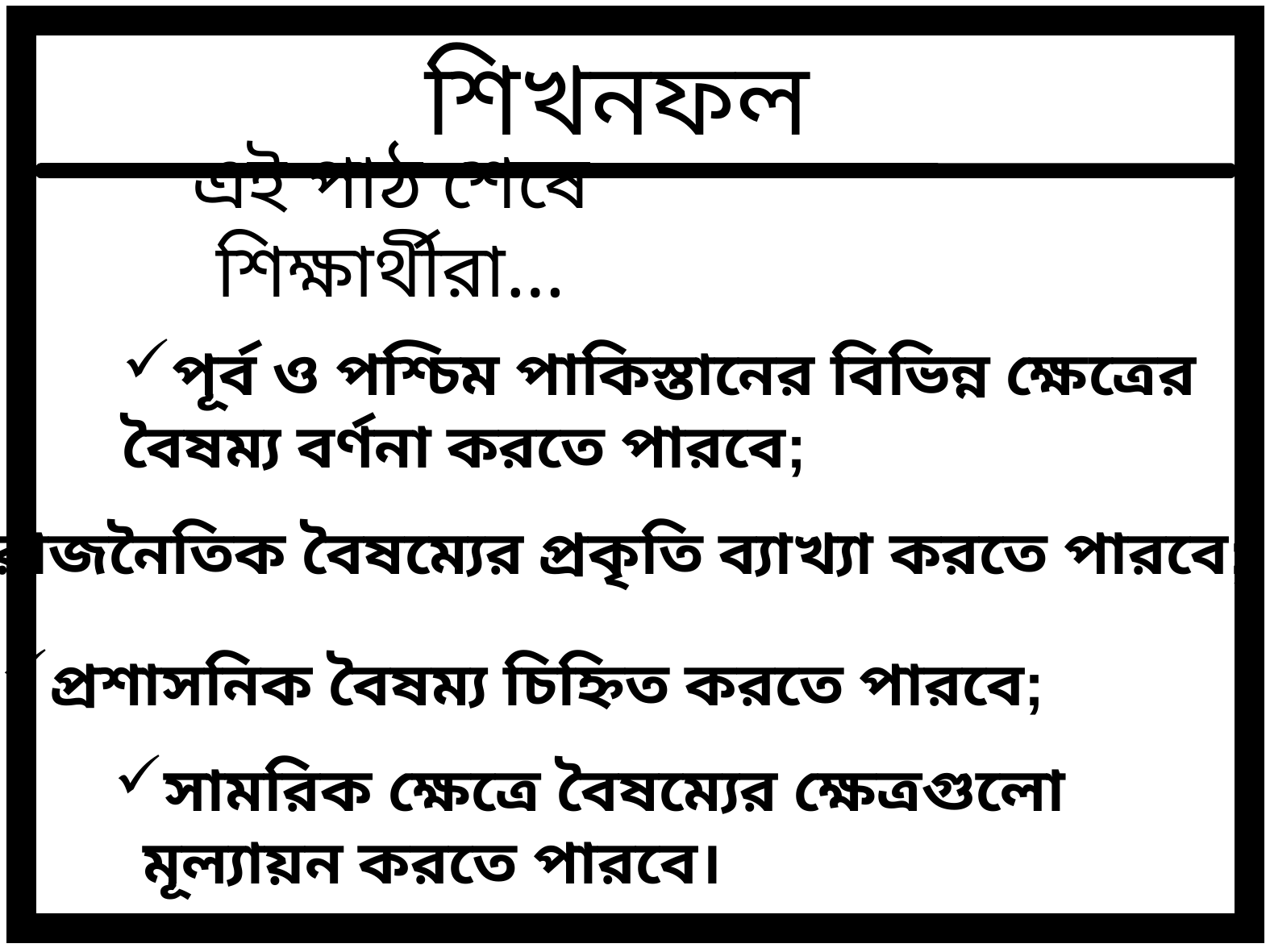

শিখনফল
এই পাঠ শেষে শিক্ষার্থীরা…
পূর্ব ও পশ্চিম পাকিস্তানের বিভিন্ন ক্ষেত্রের বৈষম্য বর্ণনা করতে পারবে;
রাজনৈতিক বৈষম্যের প্রকৃতি ব্যাখ্যা করতে পারবে;
প্রশাসনিক বৈষম্য চিহ্নিত করতে পারবে;
সামরিক ক্ষেত্রে বৈষম্যের ক্ষেত্রগুলো মূল্যায়ন করতে পারবে।